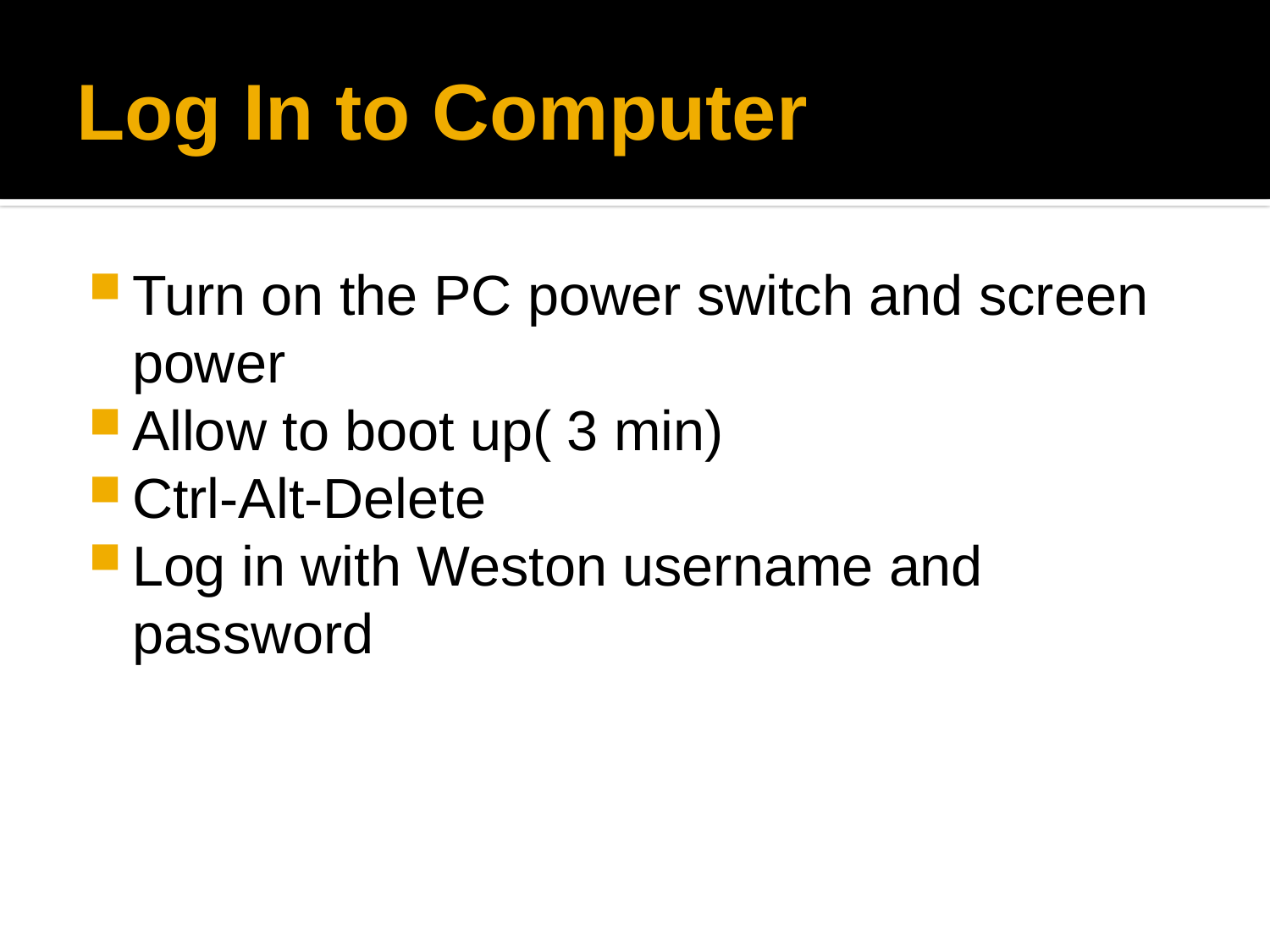

# Log In to Computer
Turn on the PC power switch and screen power
Allow to boot up( 3 min)
Ctrl-Alt-Delete
Log in with Weston username and password